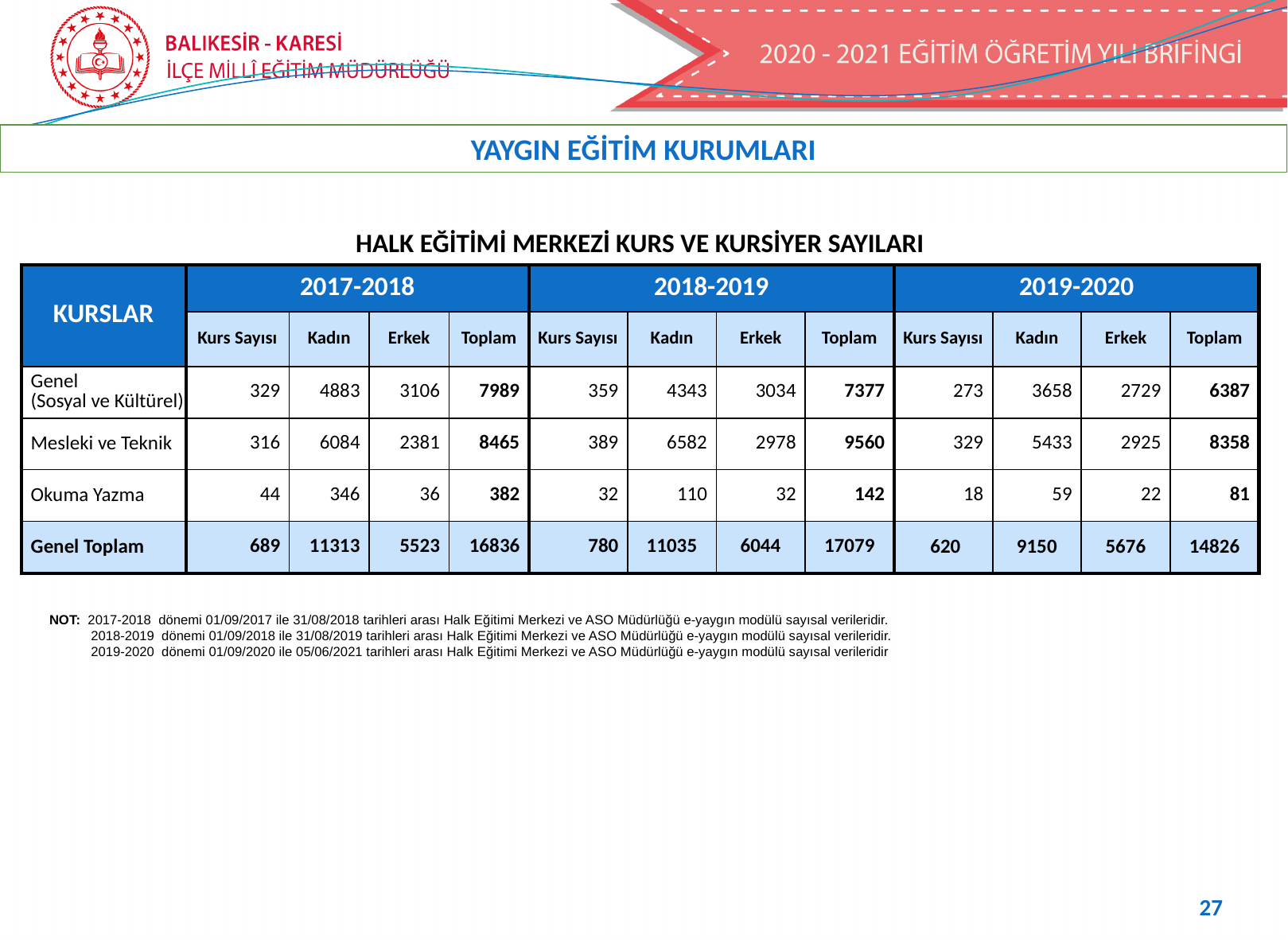

YAYGIN EĞİTİM KURUMLARI
| HALK EĞİTİMİ MERKEZİ KURS VE KURSİYER SAYILARI |  |  |  |  |  |  |  |  |  |  |  |  |
| --- | --- | --- | --- | --- | --- | --- | --- | --- | --- | --- | --- | --- |
| KURSLAR | 2017-2018 |  |  |  | 2018-2019 |  |  |  | 2019-2020 |  |  |  |
|  | Kurs Sayısı | Kadın | Erkek | Toplam | Kurs Sayısı | Kadın | Erkek | Toplam | Kurs Sayısı | Kadın | Erkek | Toplam |
| Genel (Sosyal ve Kültürel) | 329 | 4883 | 3106 | 7989 | 359 | 4343 | 3034 | 7377 | 273 | 3658 | 2729 | 6387 |
| Mesleki ve Teknik | 316 | 6084 | 2381 | 8465 | 389 | 6582 | 2978 | 9560 | 329 | 5433 | 2925 | 8358 |
| Okuma Yazma | 44 | 346 | 36 | 382 | 32 | 110 | 32 | 142 | 18 | 59 | 22 | 81 |
| Genel Toplam | 689 | 11313 | 5523 | 16836 | 780 | 11035 | 6044 | 17079 | 620 | 9150 | 5676 | 14826 |
NOT:  2017-2018  dönemi 01/09/2017 ile 31/08/2018 tarihleri arası Halk Eğitimi Merkezi ve ASO Müdürlüğü e-yaygın modülü sayısal verileridir.
           2018-2019  dönemi 01/09/2018 ile 31/08/2019 tarihleri arası Halk Eğitimi Merkezi ve ASO Müdürlüğü e-yaygın modülü sayısal verileridir.
           2019-2020  dönemi 01/09/2020 ile 05/06/2021 tarihleri arası Halk Eğitimi Merkezi ve ASO Müdürlüğü e-yaygın modülü sayısal verileridir
27